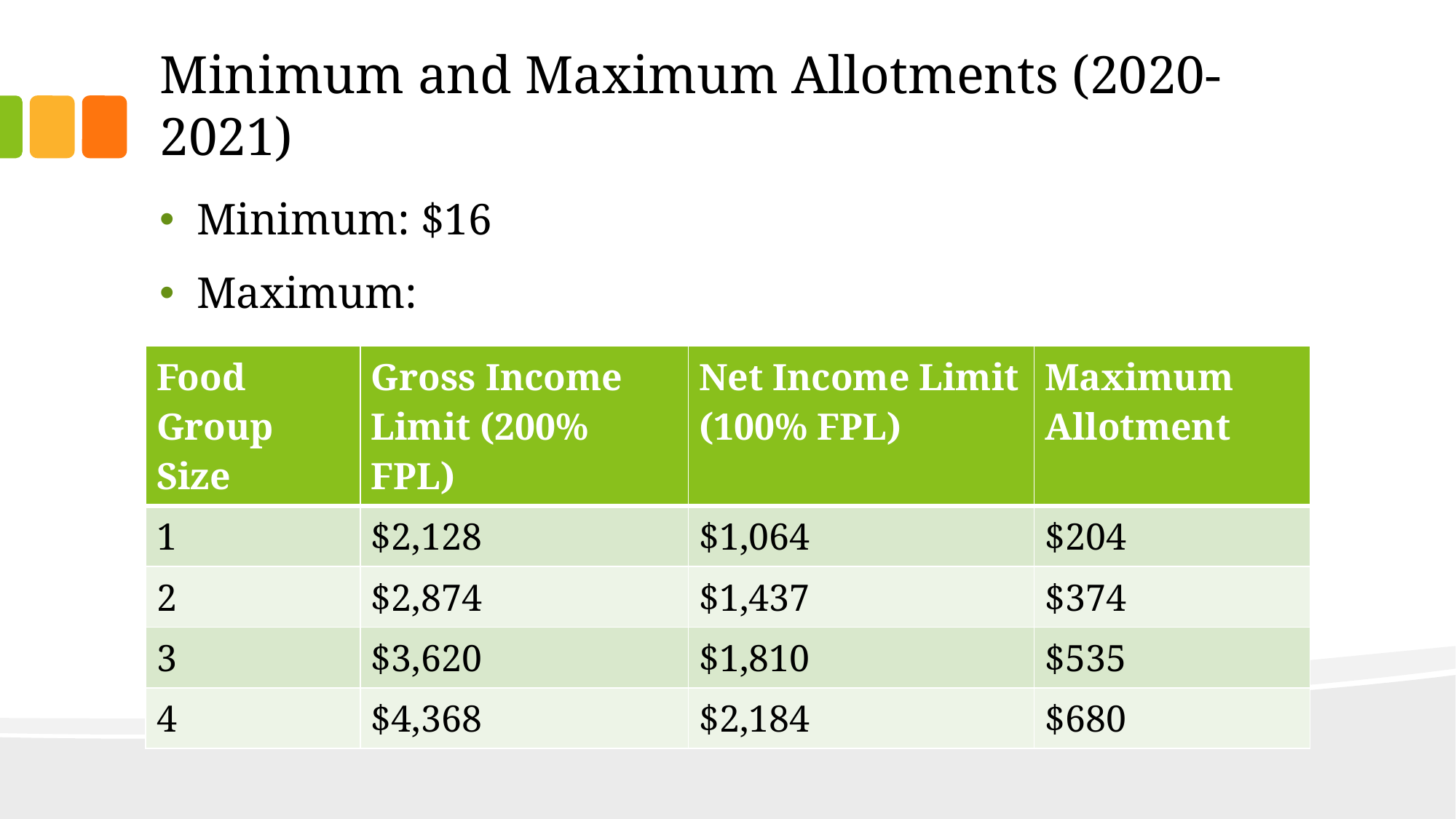

# Minimum and Maximum Allotments (2020-2021)
Minimum: $16
Maximum:

| Food Group Size | Gross Income Limit (200% FPL) | Net Income Limit (100% FPL) | Maximum Allotment |
| --- | --- | --- | --- |
| 1 | $2,128 | $1,064 | $204 |
| 2 | $2,874 | $1,437 | $374 |
| 3 | $3,620 | $1,810 | $535 |
| 4 | $4,368 | $2,184 | $680 |